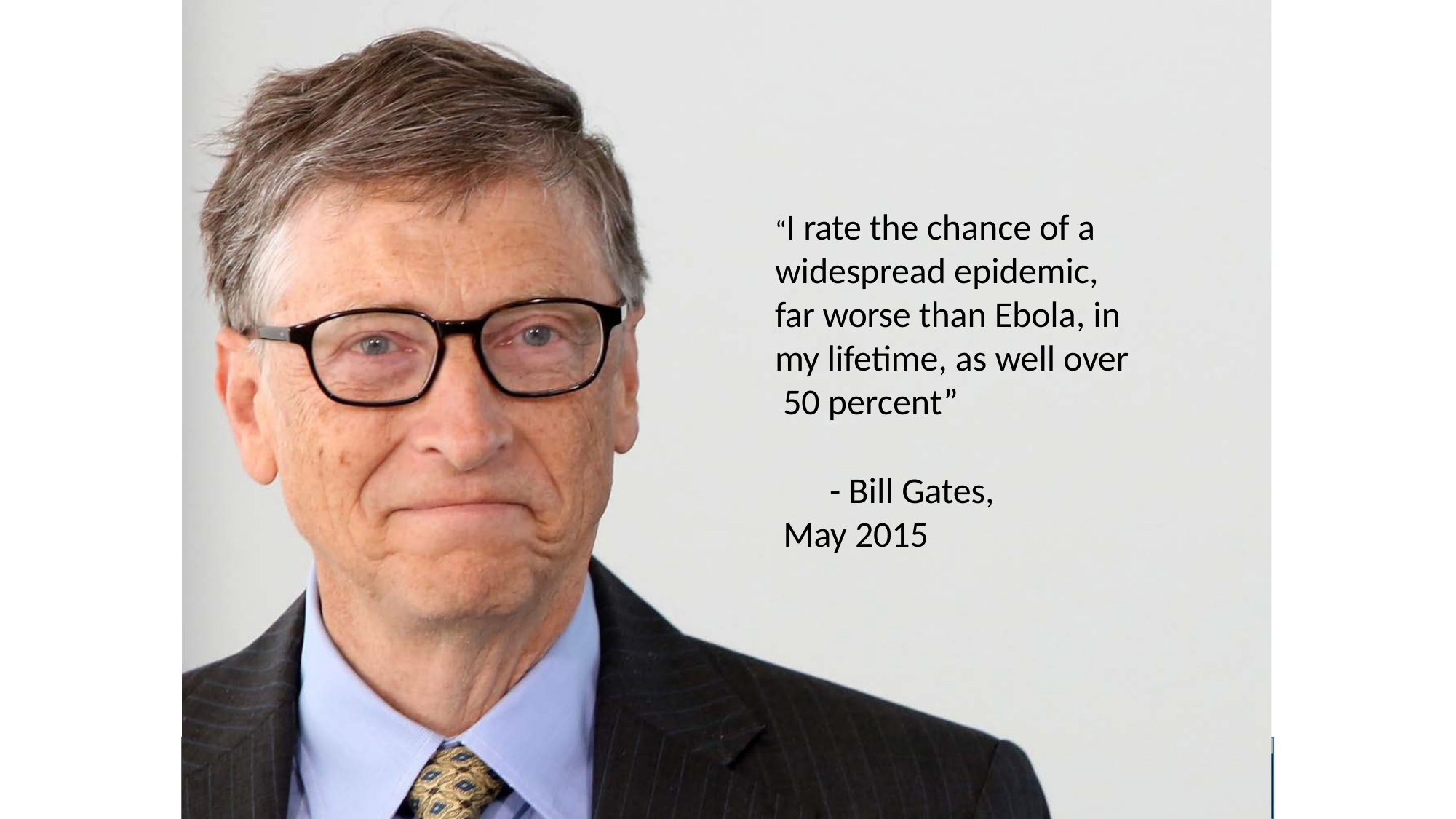

“I rate the chance of a  widespread epidemic,  far worse than Ebola, in  my lifetime, as well over  50 percent”

- Bill Gates,  May 2015
“I rate the chance of a widespread epidemic,
far worse than Ebola, in my lifetime, as well  over 50 percent”